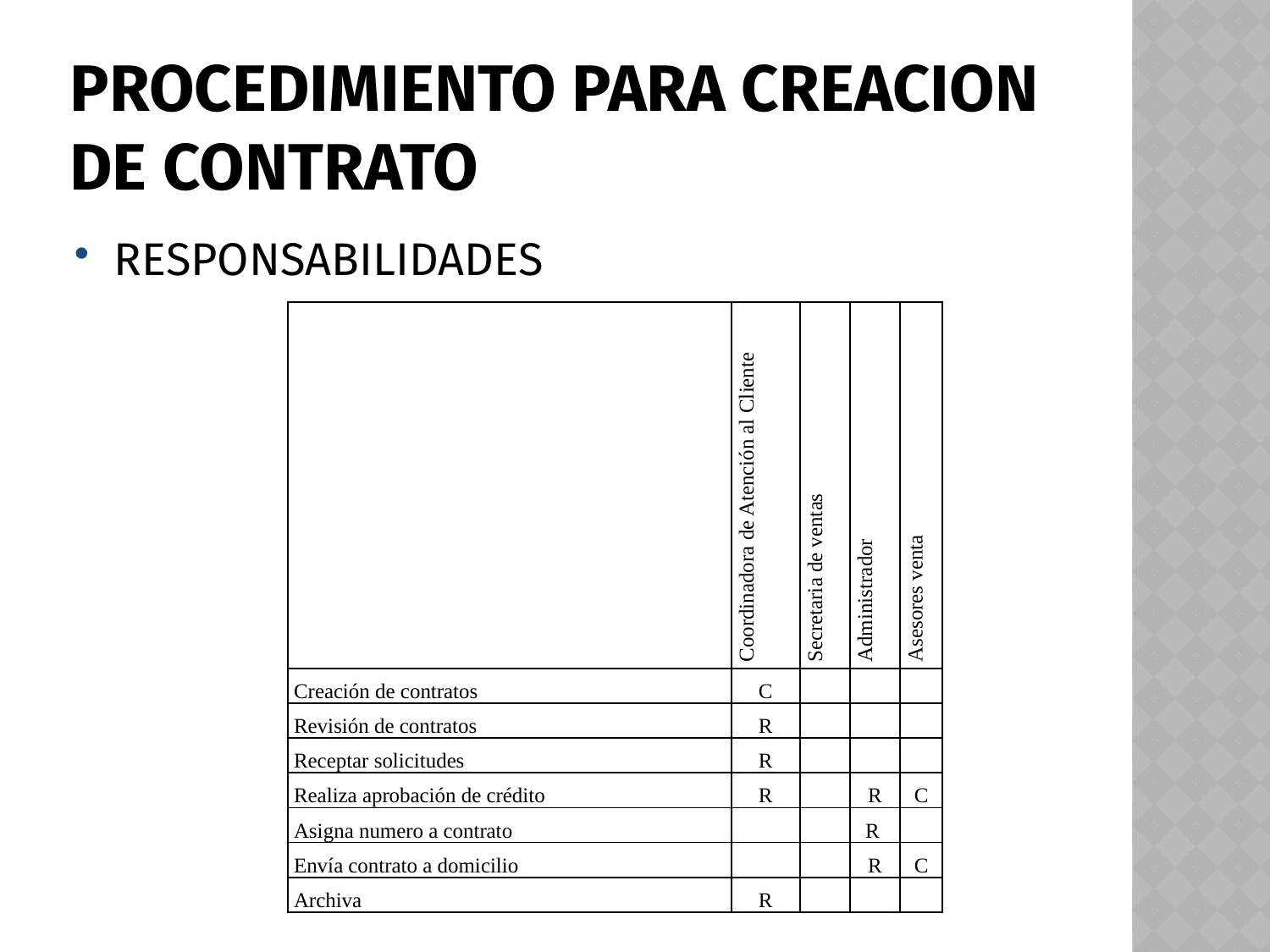

# PROCEDIMIENTO PARA CREACION DE CONTRATO
RESPONSABILIDADES
|  | Coordinadora de Atención al Cliente | Secretaria de ventas | Administrador | Asesores venta |
| --- | --- | --- | --- | --- |
| Creación de contratos | C |  |  |  |
| Revisión de contratos | R |  |  |  |
| Receptar solicitudes | R |  |  |  |
| Realiza aprobación de crédito | R |  | R | C |
| Asigna numero a contrato |  |  | R |  |
| Envía contrato a domicilio |  |  | R | C |
| Archiva | R |  |  |  |